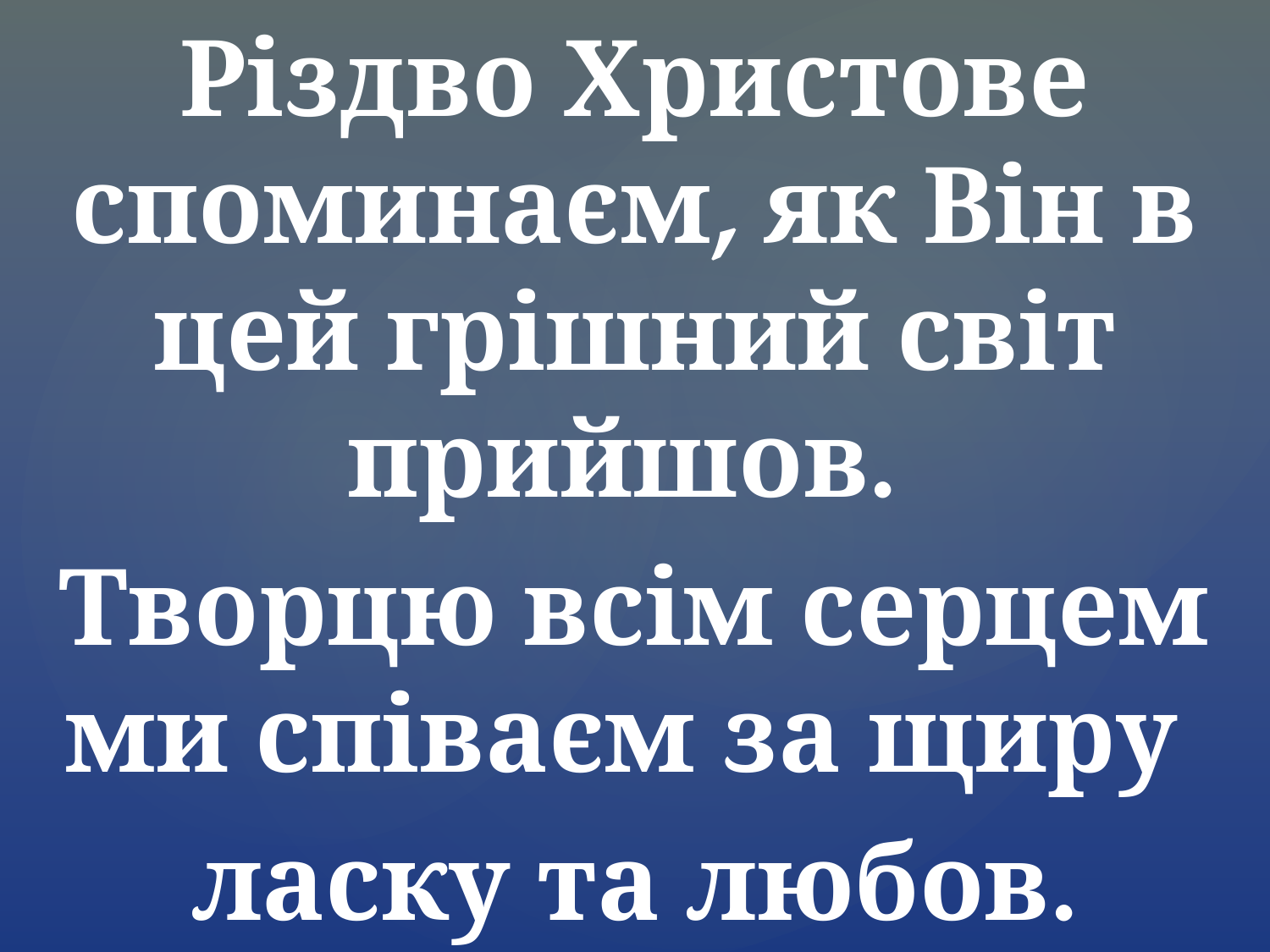

Різдво Христове споминаєм, як Він в цей грішний світ прийшов.
Творцю всім серцем ми співаєм за щиру
ласку та любов.